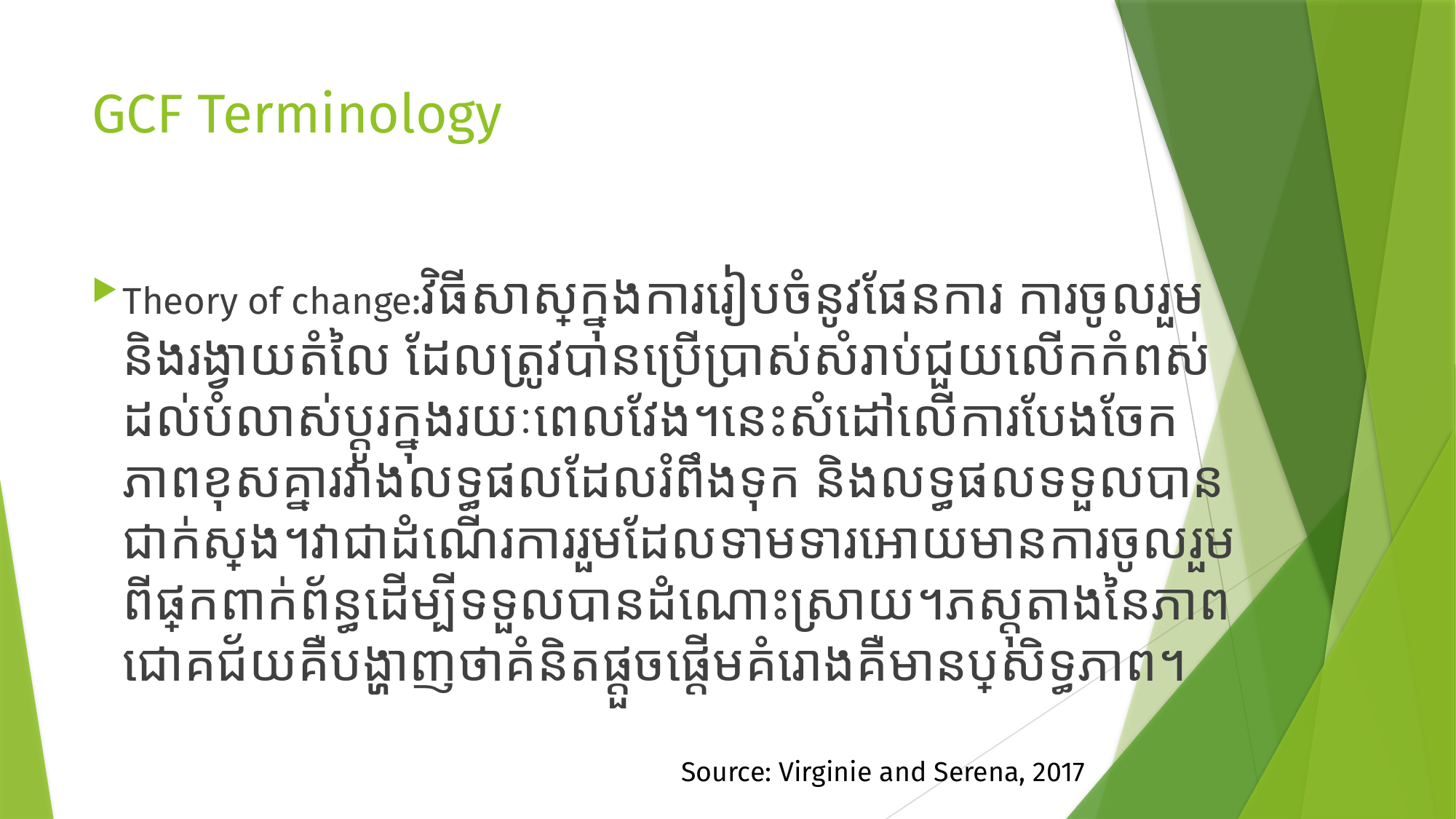

# GCF Terminology
Theory of change:វិធីសាស្ត្រក្នុងការរៀ​បចំនូវផែនការ ការចូលរួម និងរង្វាយតំលៃ ដែលត្រូវបានប្រើប្រាស់សំរាប់ជួយលើកកំពស់ដល់បំលាស់ប្តូរក្នុងរយៈពេលវែង។នេះសំដៅលើការបែងចែកភាពខុសគ្នារវាងលទ្ធផលដែលរំពឹងទុក និងលទ្ធផលទទួលបានជាក់ស្តែង។វាជាដំណើរការរួមដែលទាមទារអោយមានការចូលរួមពីផ្នែកពាក់ព័ន្ធដើម្បីទទួលបានដំណោះស្រាយ។ភស្តុតាងនៃភាពជោគជ័យគឺបង្ហាញថាគំនិតផ្តួចផ្តើមគំរោងគឺមានប្រសិទ្ធភាព។
Source: Virginie and Serena, 2017